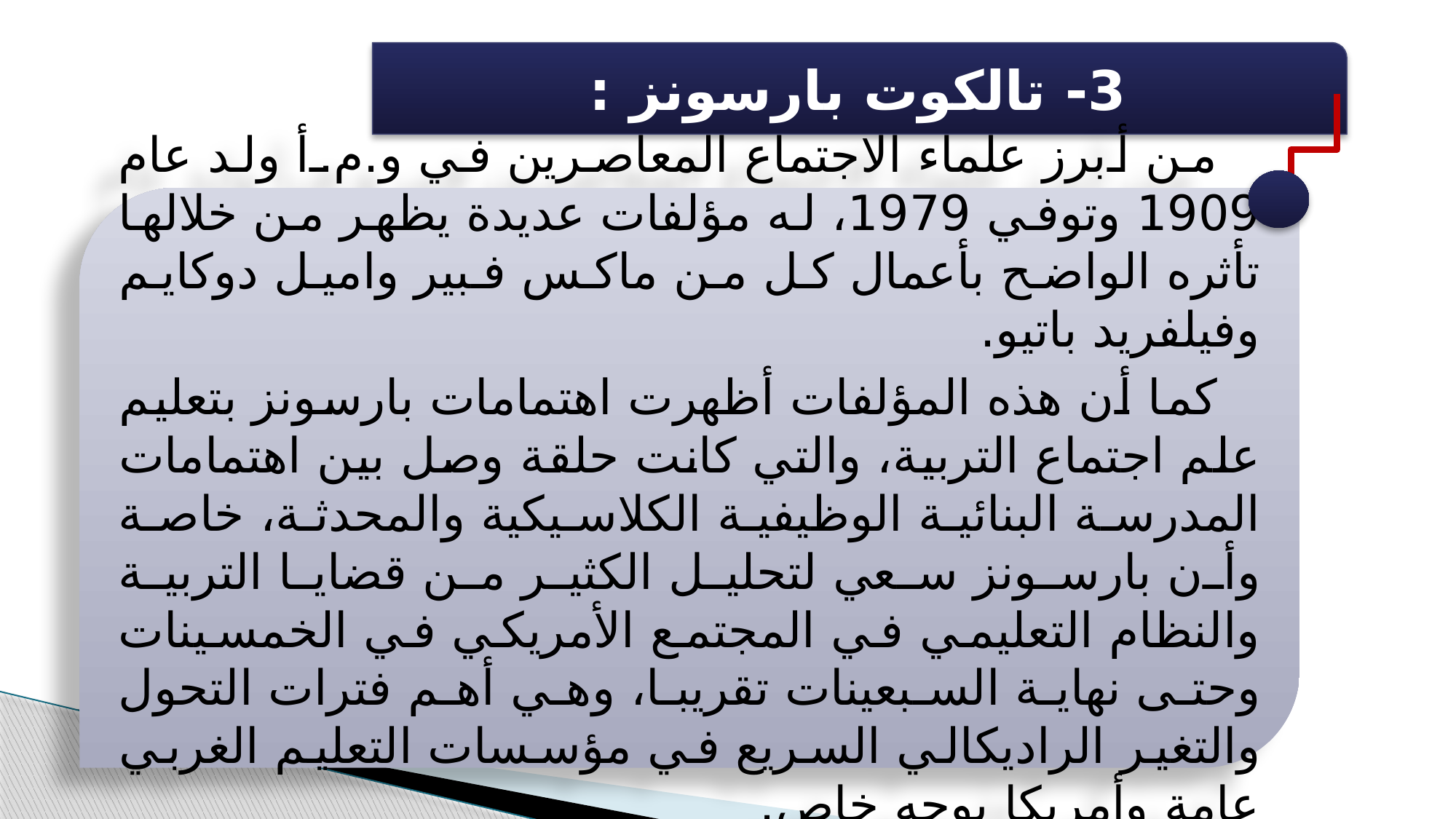

3- تالكوت بارسونز :

من أبرز علماء الاجتماع المعاصرين في و.م.أ ولد عام 1909 وتوفي 1979، له مؤلفات عديدة يظهر من خلالها تأثره الواضح بأعمال كل من ماكس فبير واميل دوكايم وفيلفريد باتيو.
كما أن هذه المؤلفات أظهرت اهتمامات بارسونز بتعليم علم اجتماع التربية، والتي كانت حلقة وصل بين اهتمامات المدرسة البنائية الوظيفية الكلاسيكية والمحدثة، خاصة وأن بارسونز سعي لتحليل الكثير من قضايا التربية والنظام التعليمي في المجتمع الأمريكي في الخمسينات وحتى نهاية السبعينات تقريبا، وهي أهم فترات التحول والتغير الراديكالي السريع في مؤسسات التعليم الغربي عامة وأمريكا بوجه خاص.